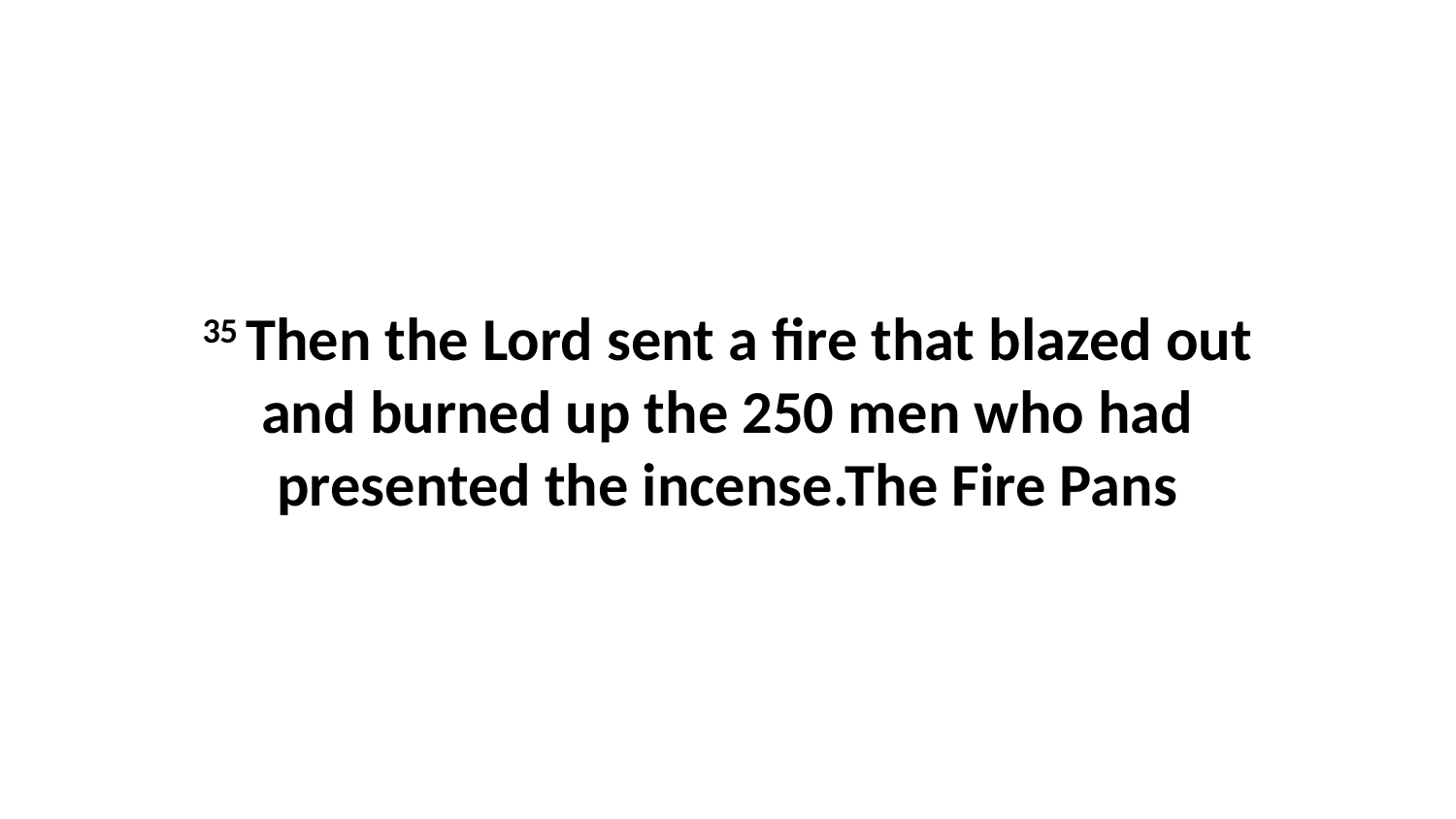

35 Then the Lord sent a fire that blazed out and burned up the 250 men who had presented the incense.The Fire Pans